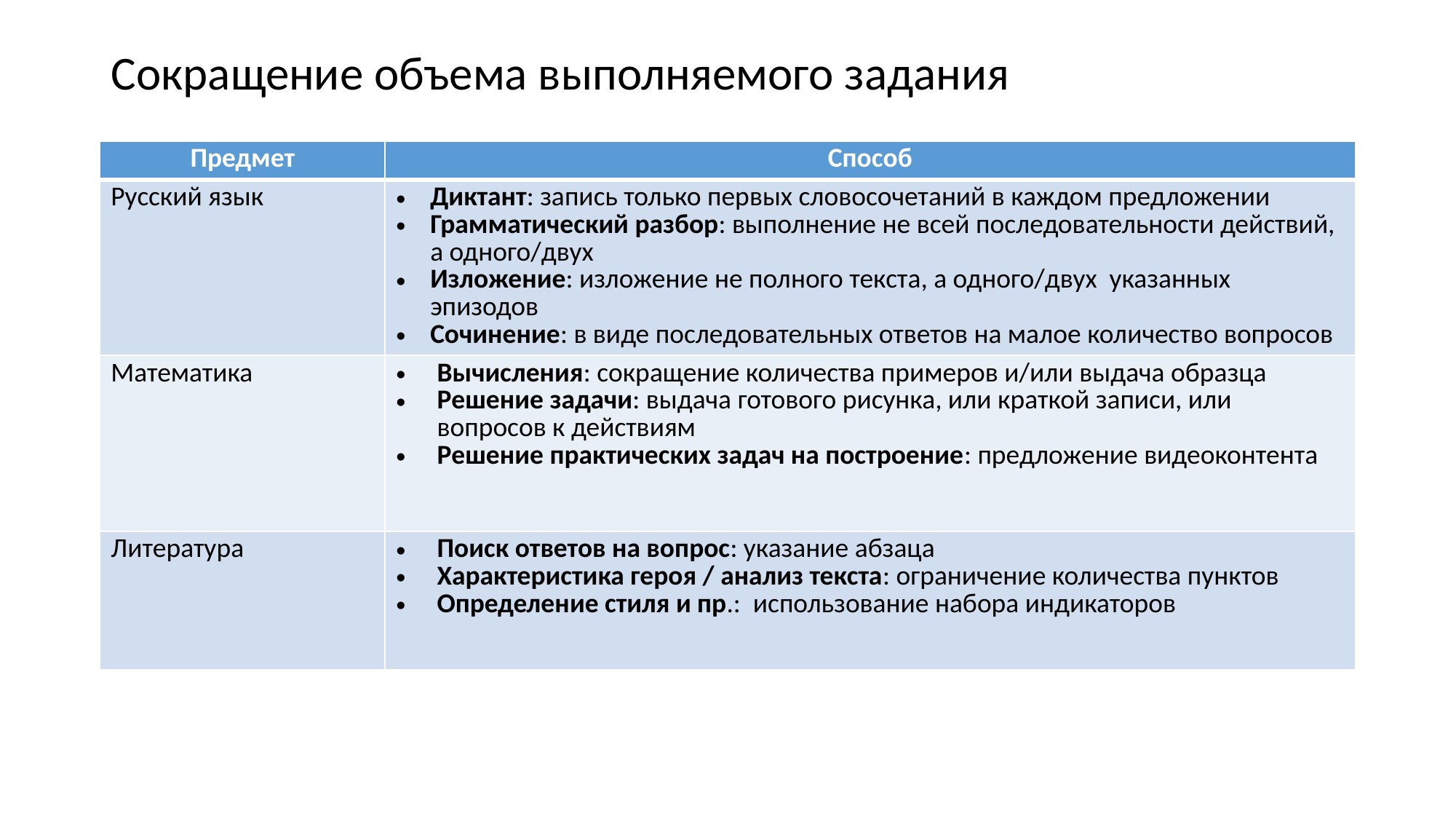

# Сокращение объема выполняемого задания
| Предмет | Способ |
| --- | --- |
| Русский язык | Диктант: запись только первых словосочетаний в каждом предложении Грамматический разбор: выполнение не всей последовательности действий, а одного/двух Изложение: изложение не полного текста, а одного/двух указанных эпизодов Сочинение: в виде последовательных ответов на малое количество вопросов |
| Математика | Вычисления: сокращение количества примеров и/или выдача образца Решение задачи: выдача готового рисунка, или краткой записи, или вопросов к действиям Решение практических задач на построение: предложение видеоконтента |
| Литература | Поиск ответов на вопрос: указание абзаца Характеристика героя / анализ текста: ограничение количества пунктов Определение стиля и пр.: использование набора индикаторов |